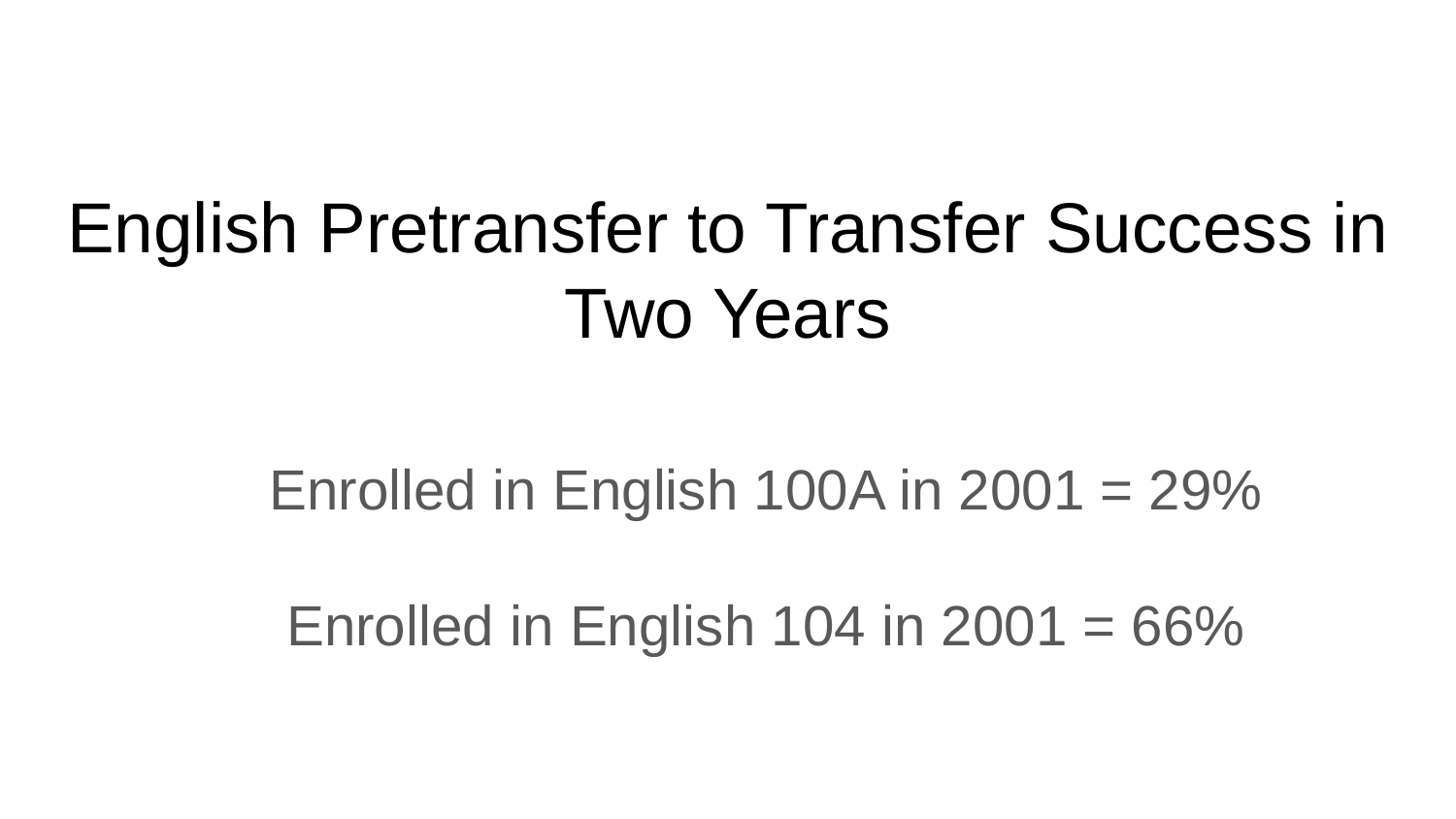

# English Pretransfer to Transfer Success in Two Years
Enrolled in English 100A in 2001 = 29%

Enrolled in English 104 in 2001 = 66%